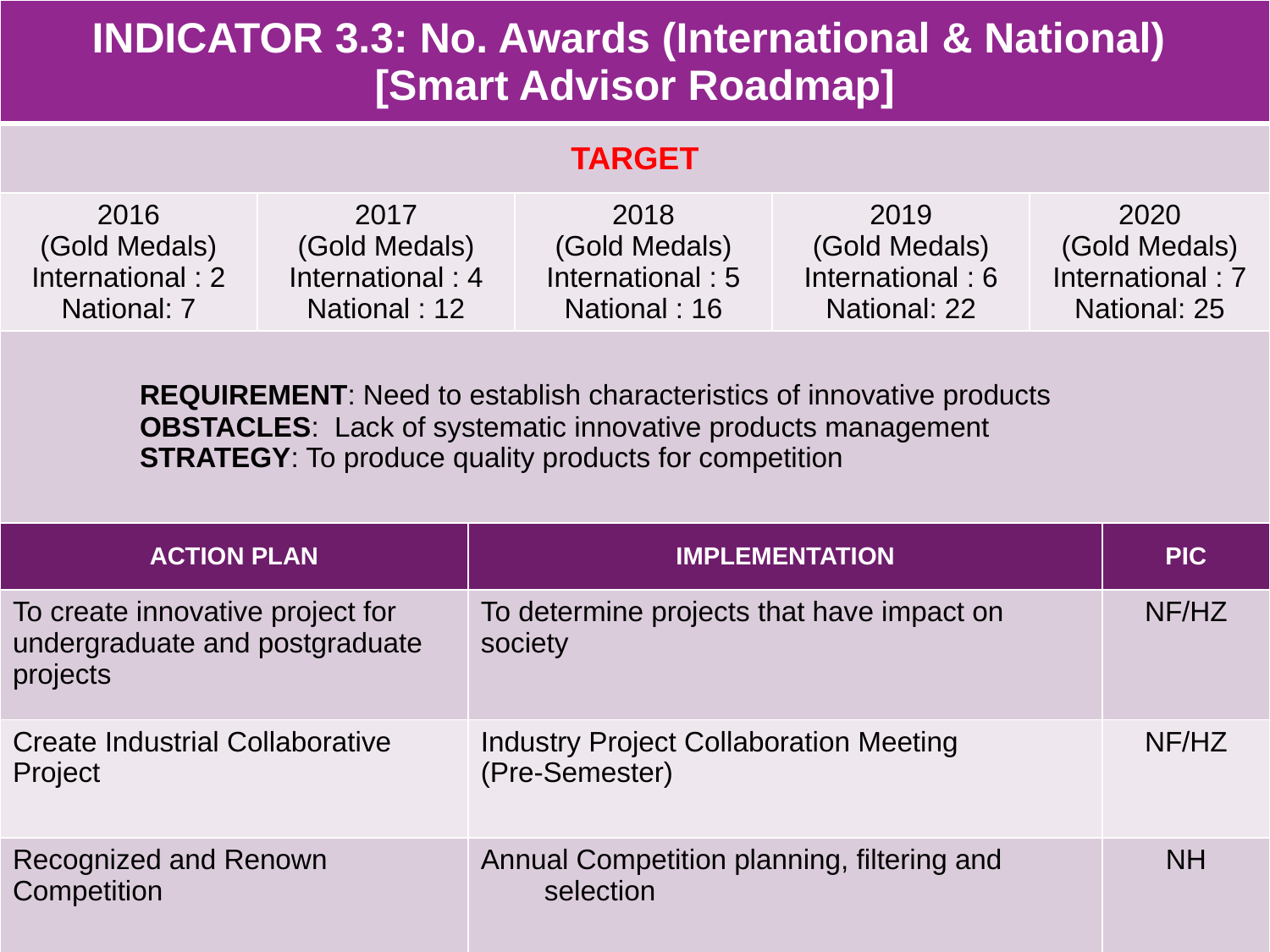

| INDICATOR 3.3: No. Awards (International & National) [Smart Advisor Roadmap] |  |  |  |  |  |  |
| --- | --- | --- | --- | --- | --- | --- |
| TARGET |  |  |  |  |  |  |
| 2016 (Gold Medals) International : 2 National: 7 | 2017 (Gold Medals) International : 4 National : 12 |  | 2018 (Gold Medals) International : 5 National : 16 | 2019 (Gold Medals) International : 6 National: 22 | 2020 (Gold Medals) International : 7 National: 25 |  |
| REQUIREMENT: Need to establish characteristics of innovative products OBSTACLES: Lack of systematic innovative products management STRATEGY: To produce quality products for competition |  |  |  |  |  |  |
| ACTION PLAN |  | IMPLEMENTATION |  |  |  | PIC |
| To create innovative project for undergraduate and postgraduate projects |  | To determine projects that have impact on society |  |  |  | NF/HZ |
| Create Industrial Collaborative Project |  | Industry Project Collaboration Meeting (Pre-Semester) |  |  |  | NF/HZ |
| Recognized and Renown Competition |  | Annual Competition planning, filtering and selection |  |  |  | NH |